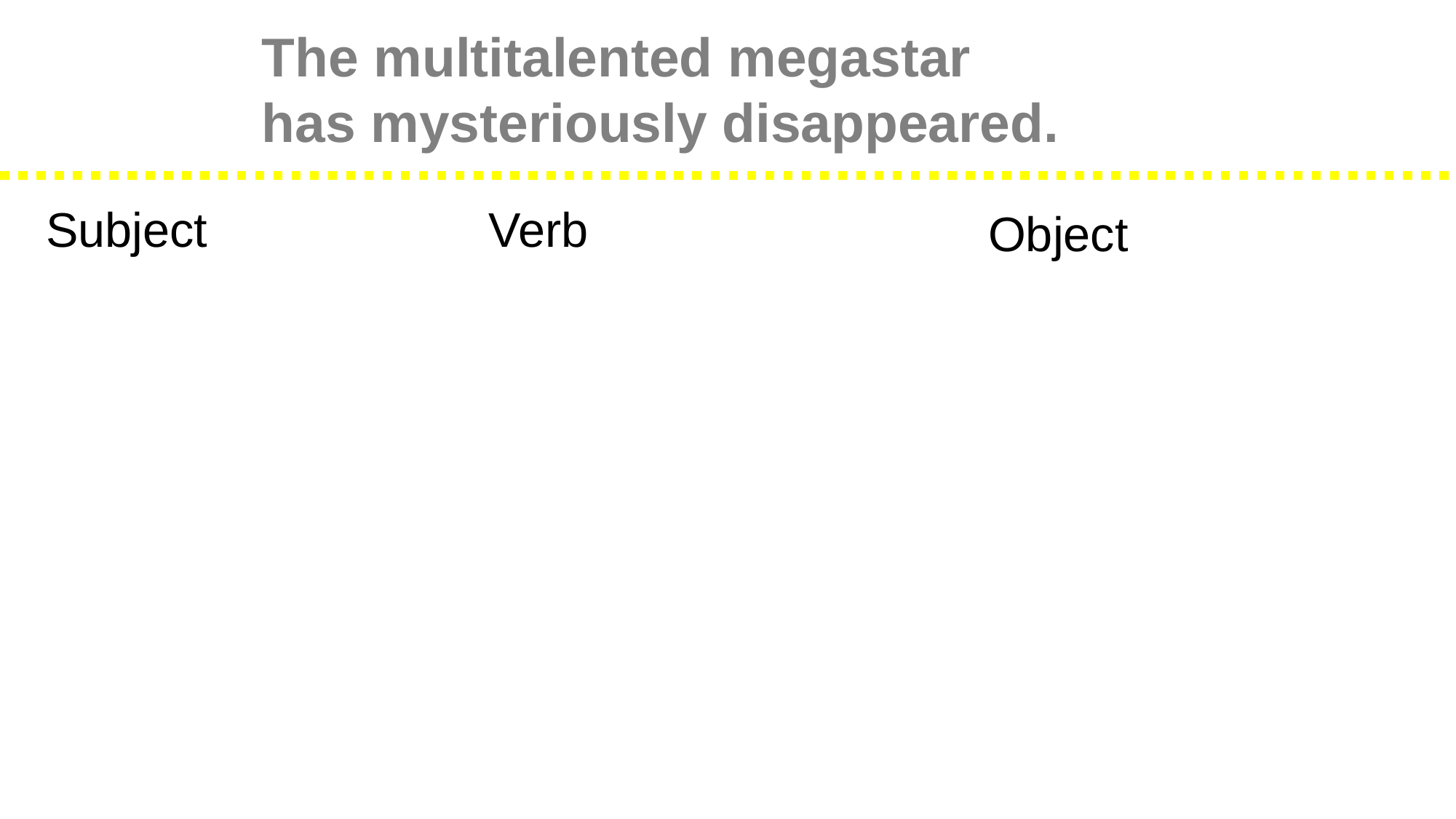

The multitalented megastar
has mysteriously disappeared.
Subject

Verb

Object